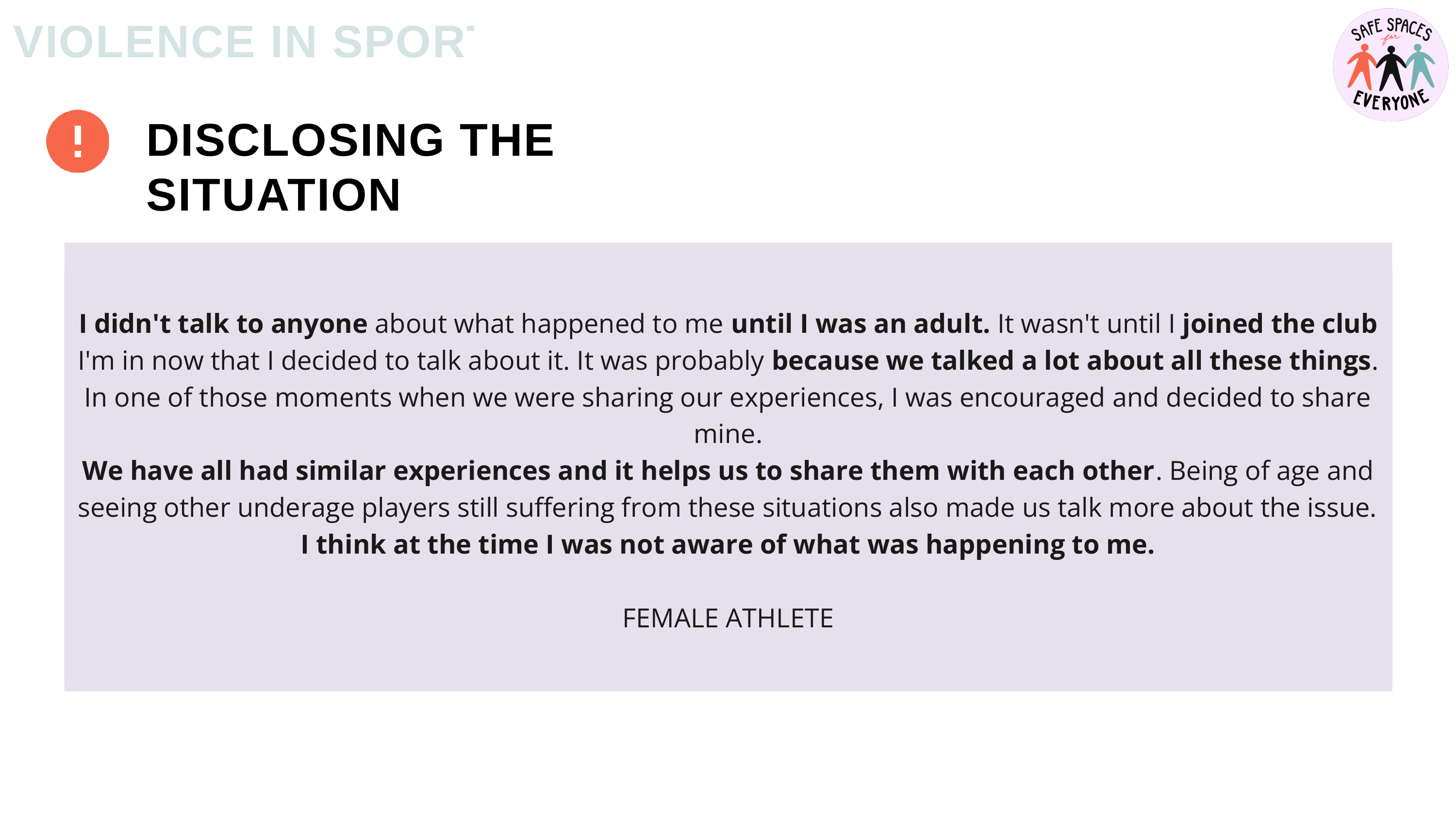

VIOLENCE IN SPORT

DISCLOSING THE SITUATION

I didn't talk to anyone about what happened to me until I was an adult. It wasn't until I joined the club I'm in now that I decided to talk about it. It was probably because we talked a lot about all these things. In one of those moments when we were sharing our experiences, I was encouraged and decided to share mine.
We have all had similar experiences and it helps us to share them with each other. Being of age and seeing other underage players still suffering from these situations also made us talk more about the issue.
I think at the time I was not aware of what was happening to me.

FEMALE ATHLETE